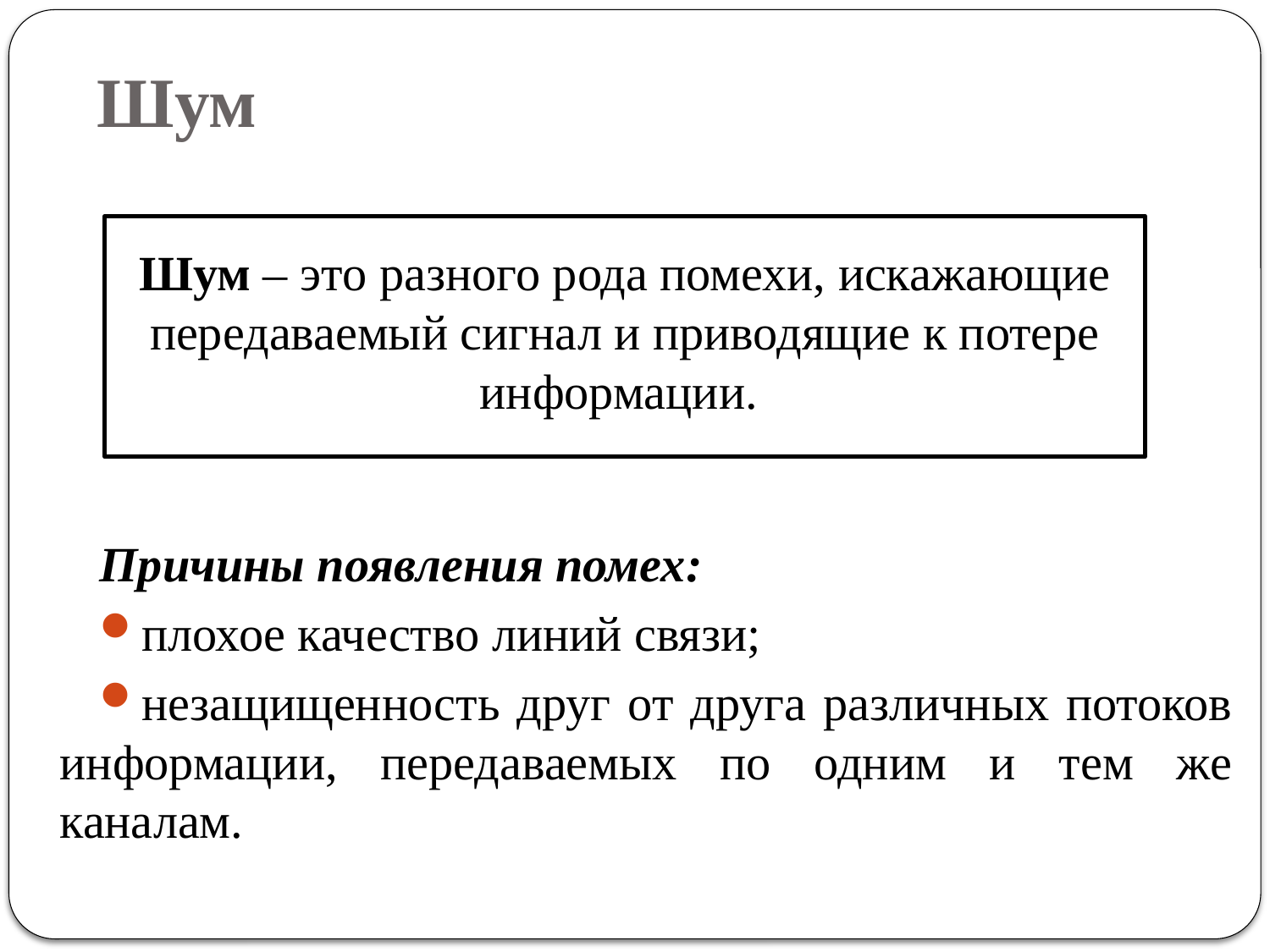

# Шум
Шум – это разного рода помехи, искажающие передаваемый сигнал и приводящие к потере информации.

Причины появления помех:
плохое качество линий связи;
незащищенность друг от друга различных потоков информации, передаваемых по одним и тем же каналам.